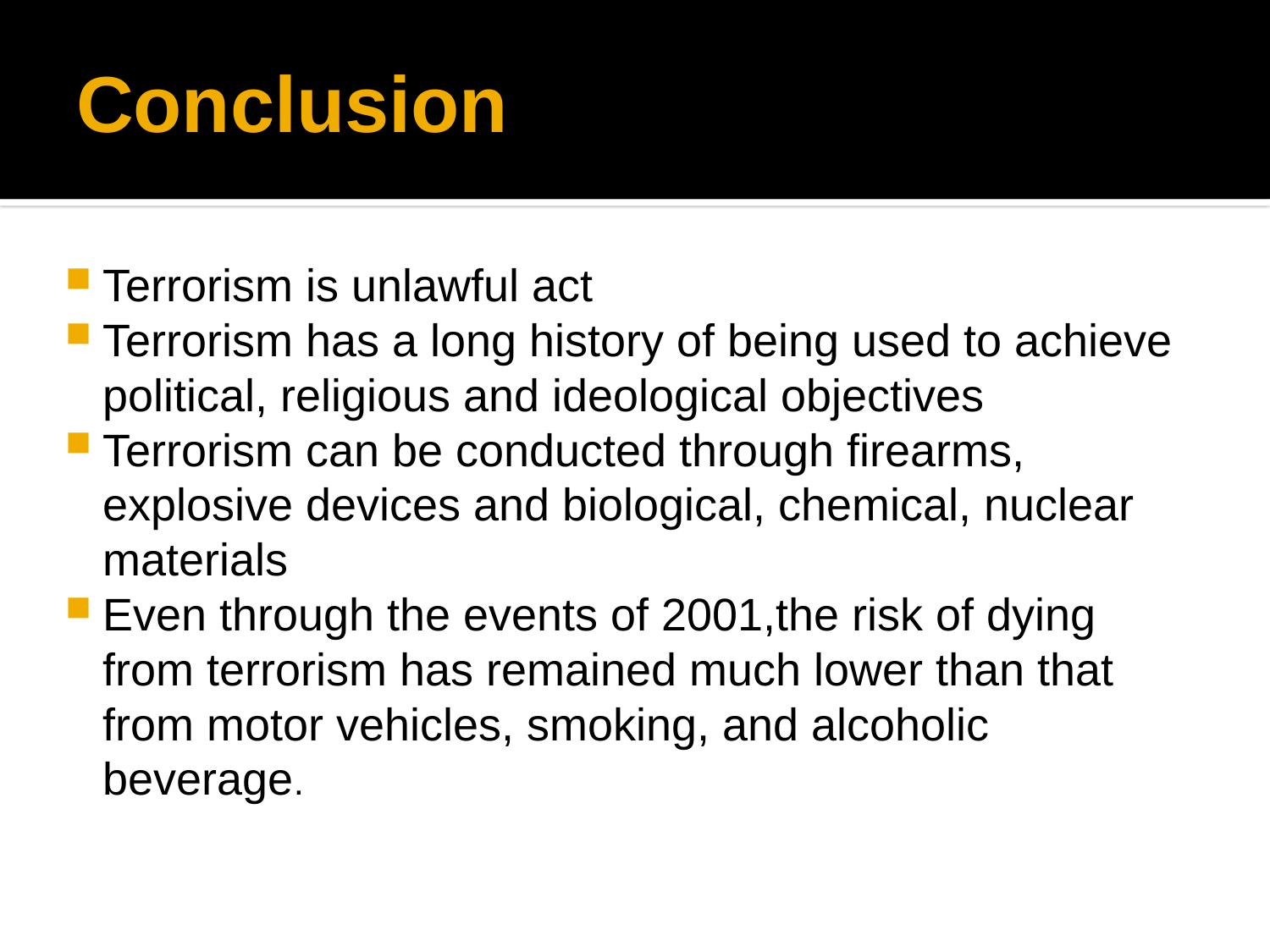

# Conclusion
Terrorism is unlawful act
Terrorism has a long history of being used to achieve political, religious and ideological objectives
Terrorism can be conducted through firearms, explosive devices and biological, chemical, nuclear materials
Even through the events of 2001,the risk of dying from terrorism has remained much lower than that from motor vehicles, smoking, and alcoholic beverage.